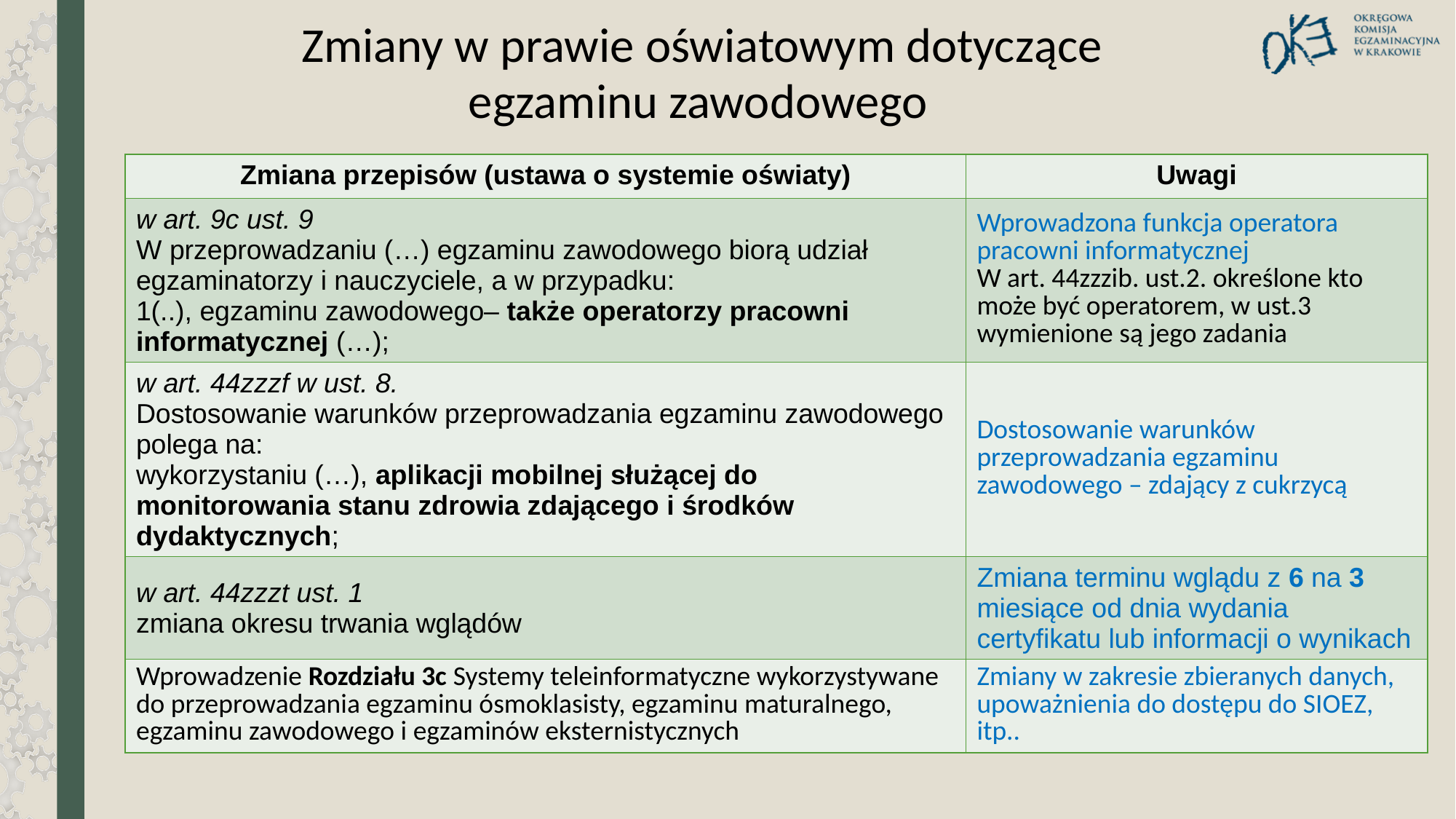

# Zmiany w prawie oświatowym dotyczące egzaminu zawodowego
| Zmiana przepisów (ustawa o systemie oświaty) | Uwagi |
| --- | --- |
| w art. 9c ust. 9 W przeprowadzaniu (…) egzaminu zawodowego biorą udział egzaminatorzy i nauczyciele, a w przypadku: 1(..), egzaminu zawodowego– także operatorzy pracowni informatycznej (…); | Wprowadzona funkcja operatora pracowni informatycznej W art. 44zzzib. ust.2. określone kto może być operatorem, w ust.3 wymienione są jego zadania |
| w art. 44zzzf w ust. 8. Dostosowanie warunków przeprowadzania egzaminu zawodowego polega na: wykorzystaniu (…), aplikacji mobilnej służącej do monitorowania stanu zdrowia zdającego i środków dydaktycznych; | Dostosowanie warunków przeprowadzania egzaminu zawodowego – zdający z cukrzycą |
| w art. 44zzzt ust. 1 zmiana okresu trwania wglądów | Zmiana terminu wglądu z 6 na 3 miesiące od dnia wydania certyfikatu lub informacji o wynikach |
| Wprowadzenie Rozdziału 3c Systemy teleinformatyczne wykorzystywane do przeprowadzania egzaminu ósmoklasisty, egzaminu maturalnego, egzaminu zawodowego i egzaminów eksternistycznych | Zmiany w zakresie zbieranych danych, upoważnienia do dostępu do SIOEZ, itp.. |